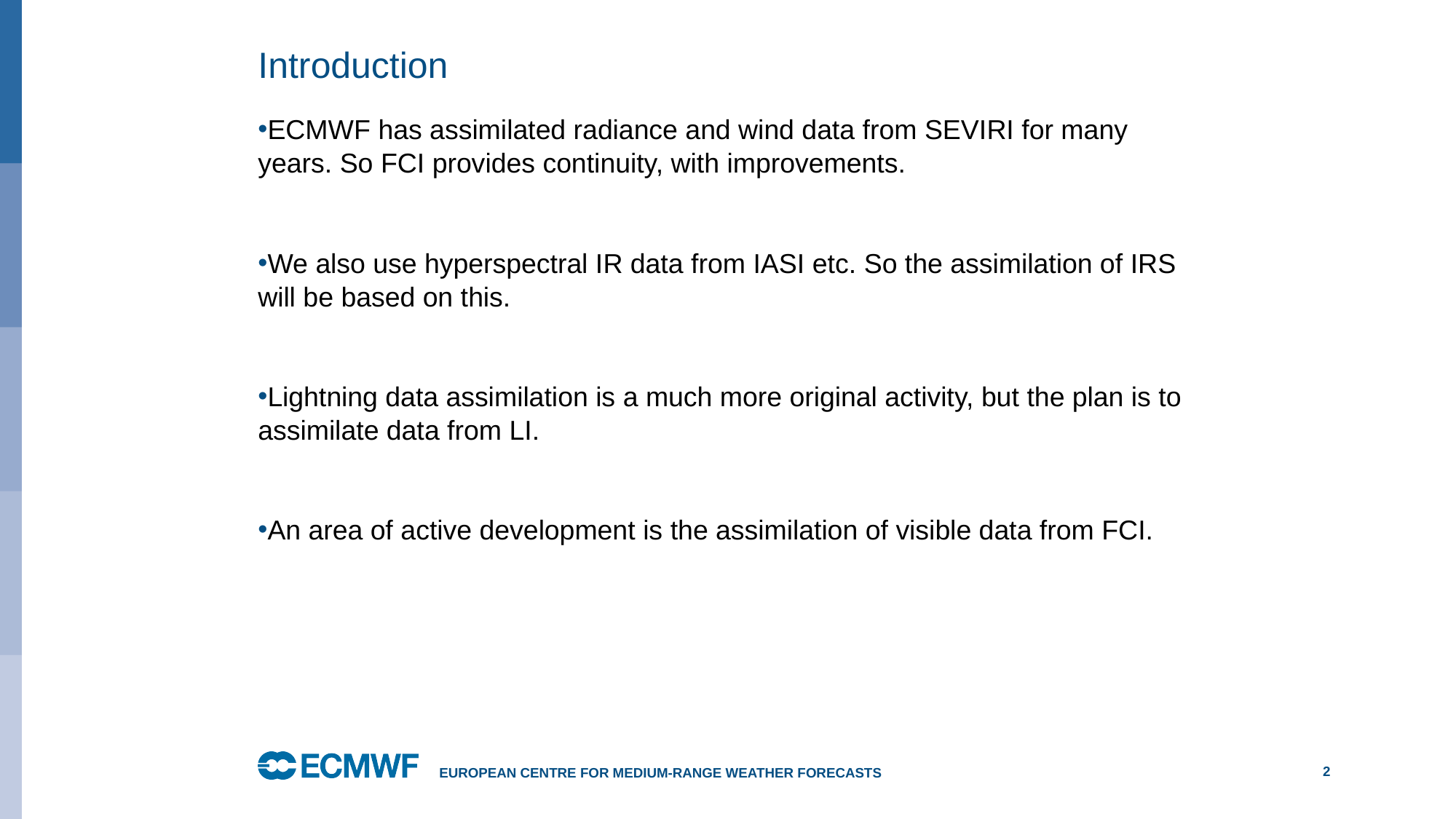

# Introduction
ECMWF has assimilated radiance and wind data from SEVIRI for many years. So FCI provides continuity, with improvements.

We also use hyperspectral IR data from IASI etc. So the assimilation of IRS will be based on this.

Lightning data assimilation is a much more original activity, but the plan is to assimilate data from LI.

An area of active development is the assimilation of visible data from FCI.

European Centre for Medium-Range Weather Forecasts
2